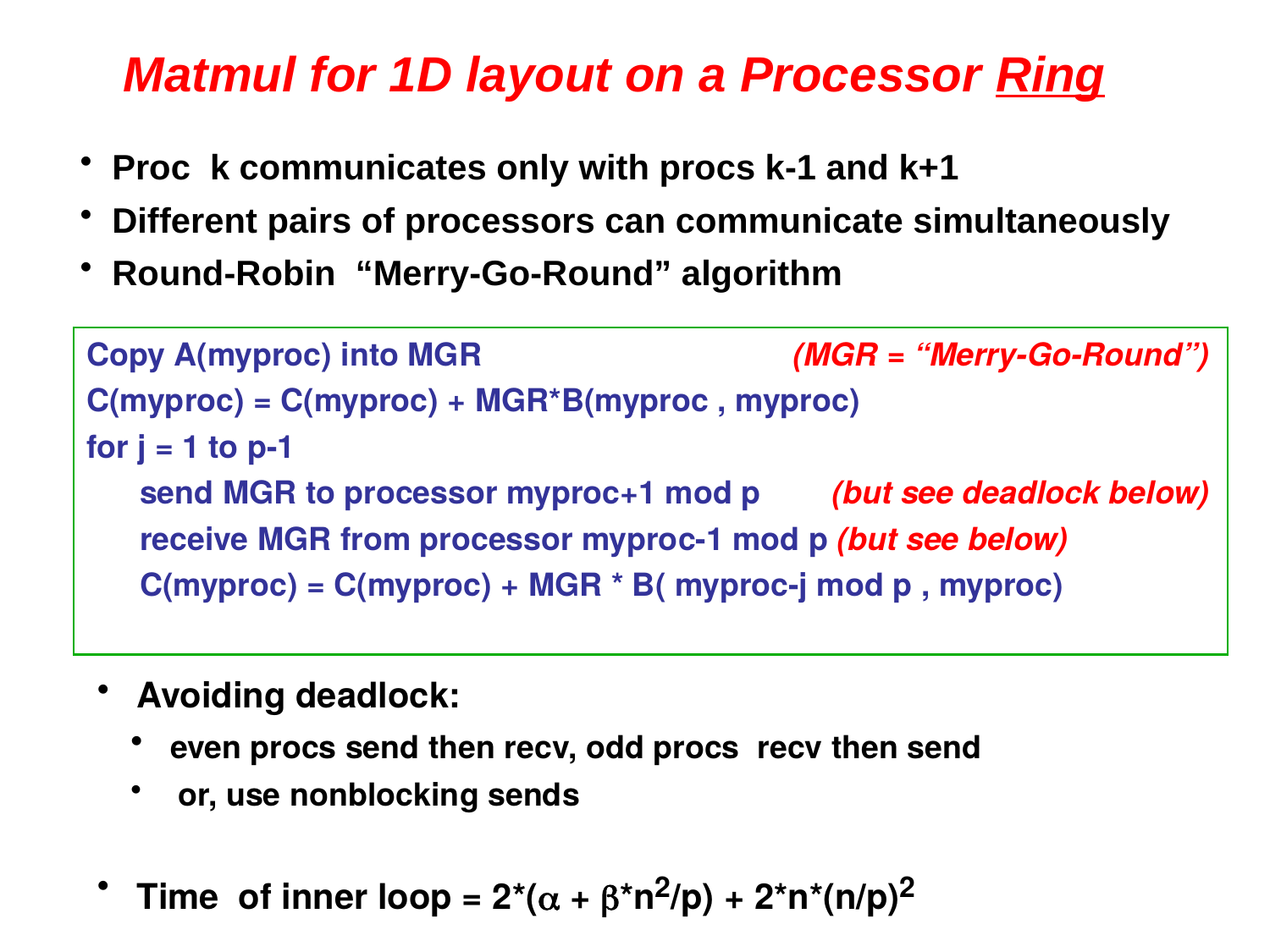

# Matmul for 1D layout on a Processor Ring
Proc  k communicates only with procs k-1 and k+1
Different pairs of processors can communicate simultaneously
Round-Robin  “Merry-Go-Round” algorithm
Copy A(myproc) into MGR                                   (MGR = “Merry-Go-Round”)
C(myproc) = C(myproc) + MGR*B(myproc , myproc)
for j = 1 to p-1
      send MGR to processor myproc+1 mod p        (but see deadlock below)
      receive MGR from processor myproc-1 mod p (but see below)
      C(myproc) = C(myproc) + MGR * B( myproc-j mod p , myproc)

 Avoiding deadlock:
 even procs send then recv, odd procs  recv then send
  or, use nonblocking sends

 Time  of inner loop = 2*(α + β*n2/p) + 2*n*(n/p)2